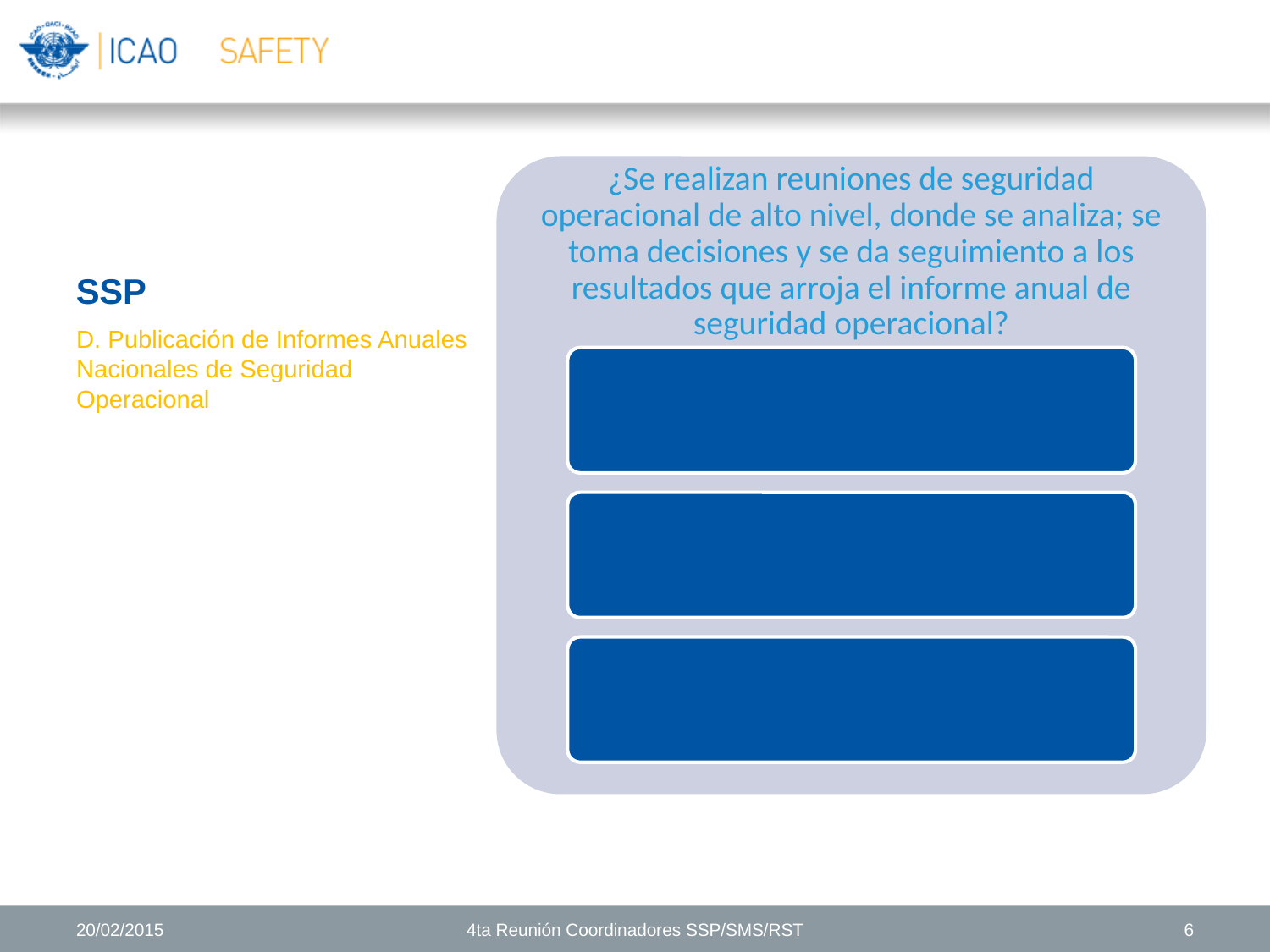

# SSP
¿Se realizan reuniones de seguridad operacional de alto nivel, donde se analiza; se toma decisiones y se da seguimiento a los resultados que arroja el informe anual de seguridad operacional?

D. Publicación de Informes Anuales Nacionales de Seguridad Operacional
20/02/2015
4ta Reunión Coordinadores SSP/SMS/RST
6